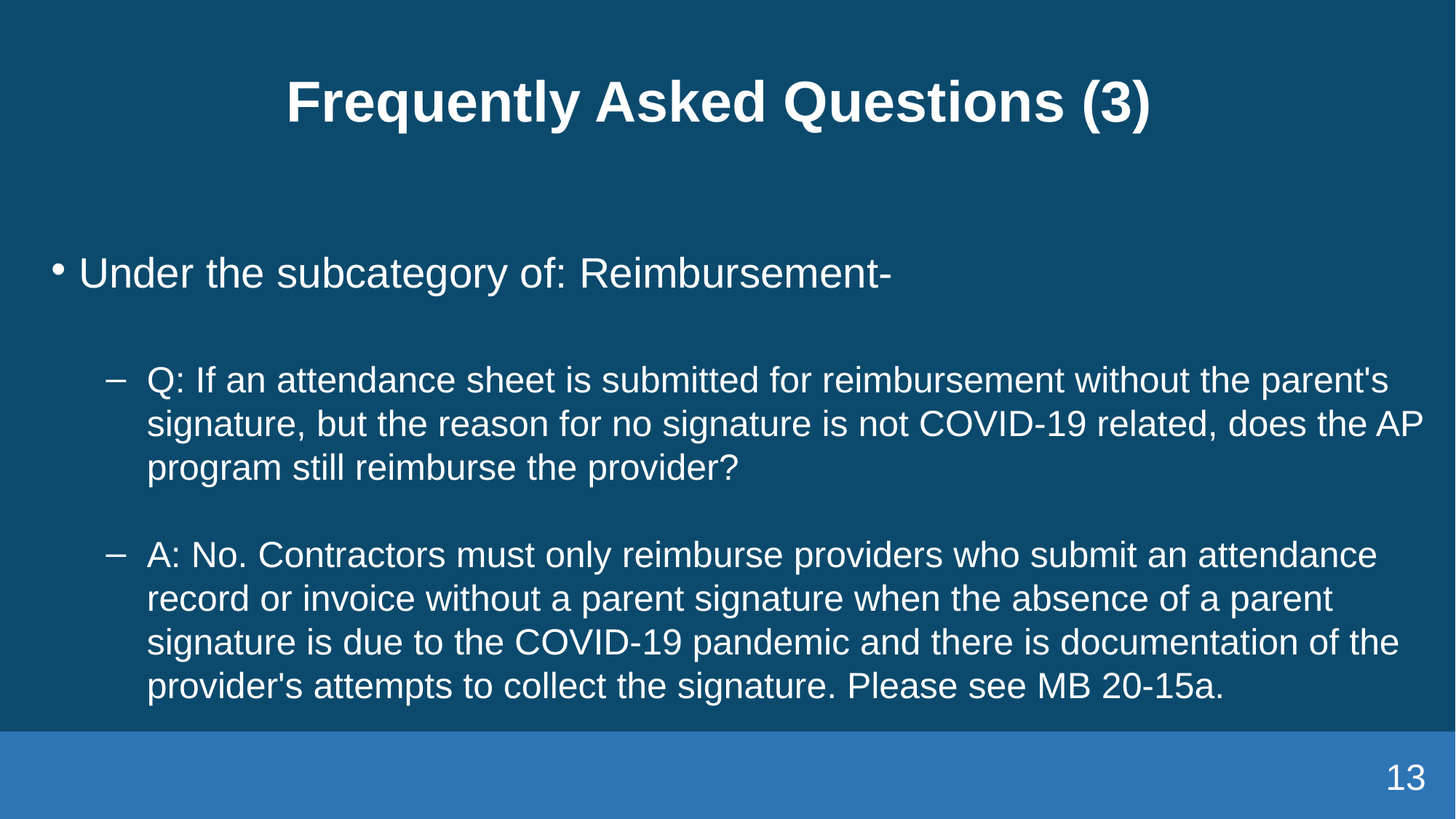

# Frequently Asked Questions (3)
Under the subcategory of: Reimbursement-

Q: If an attendance sheet is submitted for reimbursement without the parent's signature, but the reason for no signature is not COVID-19 related, does the AP program still reimburse the provider?

A: No. Contractors must only reimburse providers who submit an attendance record or invoice without a parent signature when the absence of a parent signature is due to the COVID-19 pandemic and there is documentation of the provider's attempts to collect the signature. Please see MB 20-15a.
13